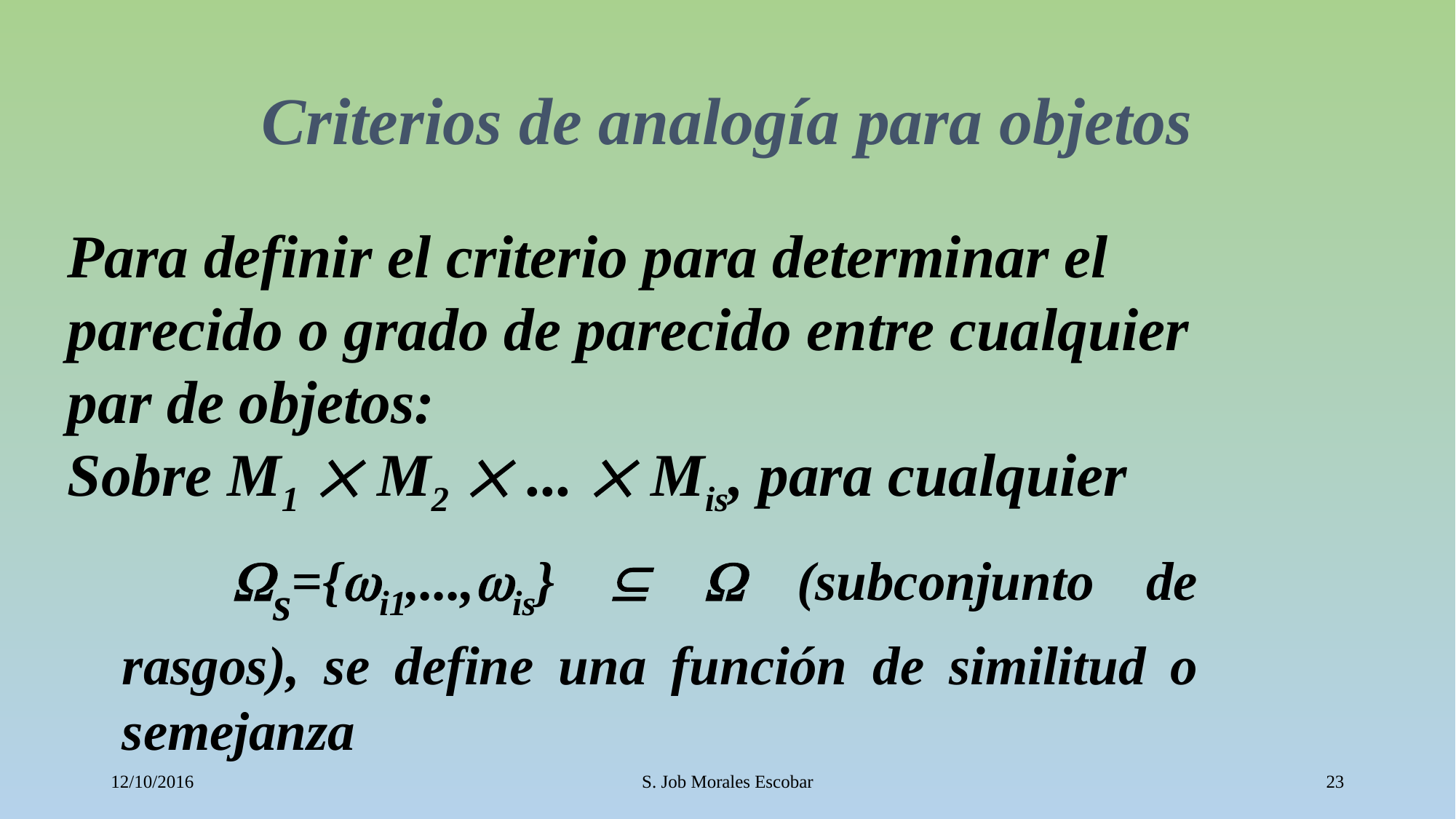

# Criterios de analogía para objetos
Para definir el criterio para determinar el parecido o grado de parecido entre cualquier par de objetos:
Sobre M1 × M2 × ... × Mis, para cualquier
	Ωs={ωi1,...,ωis} ⊆ Ω (subconjunto de rasgos), se define una función de similitud o semejanza
12/10/2016
S. Job Morales Escobar
23